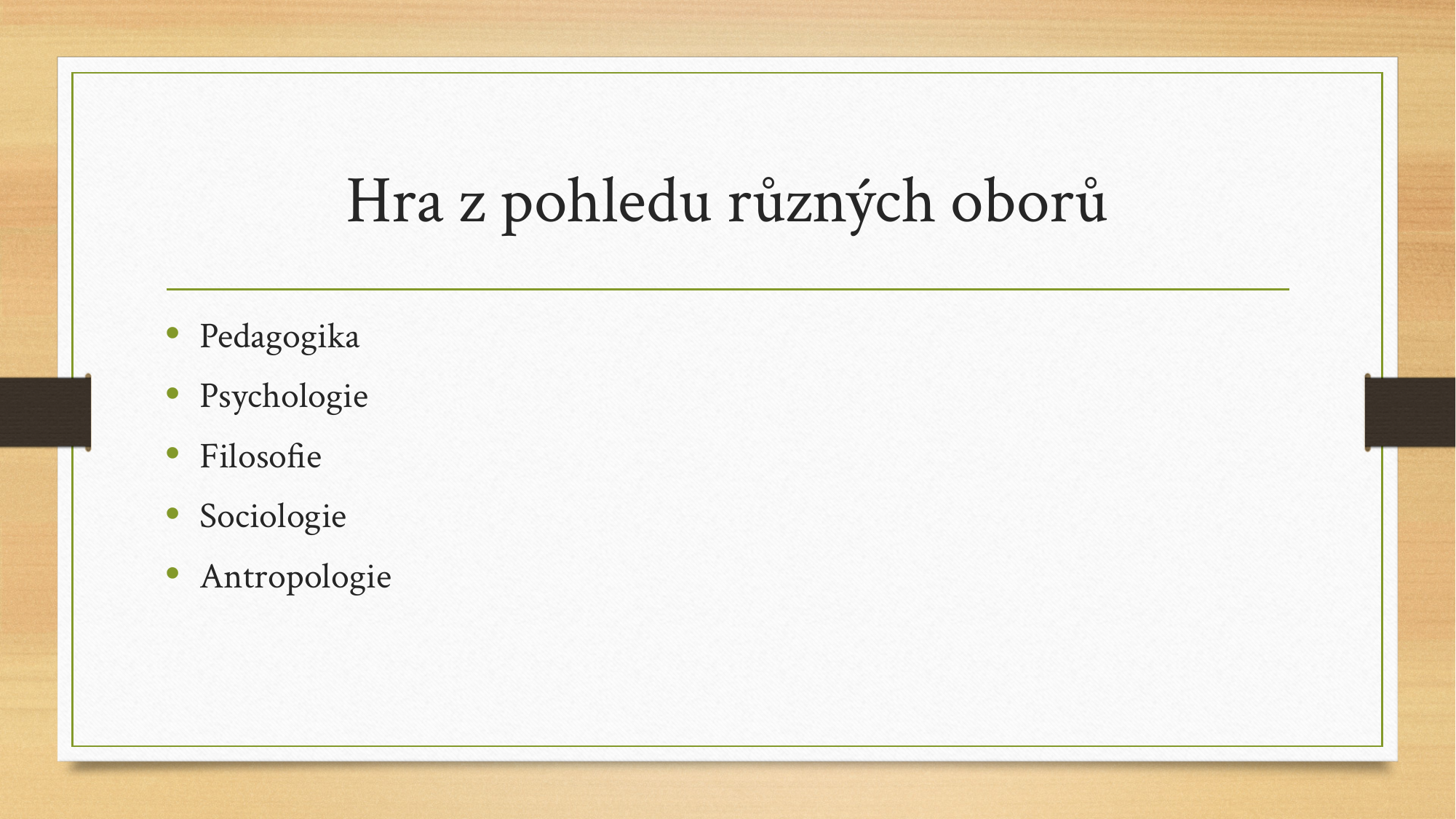

# Hra z pohledu různých oborů
Pedagogika
Psychologie
Filosofie
Sociologie
Antropologie